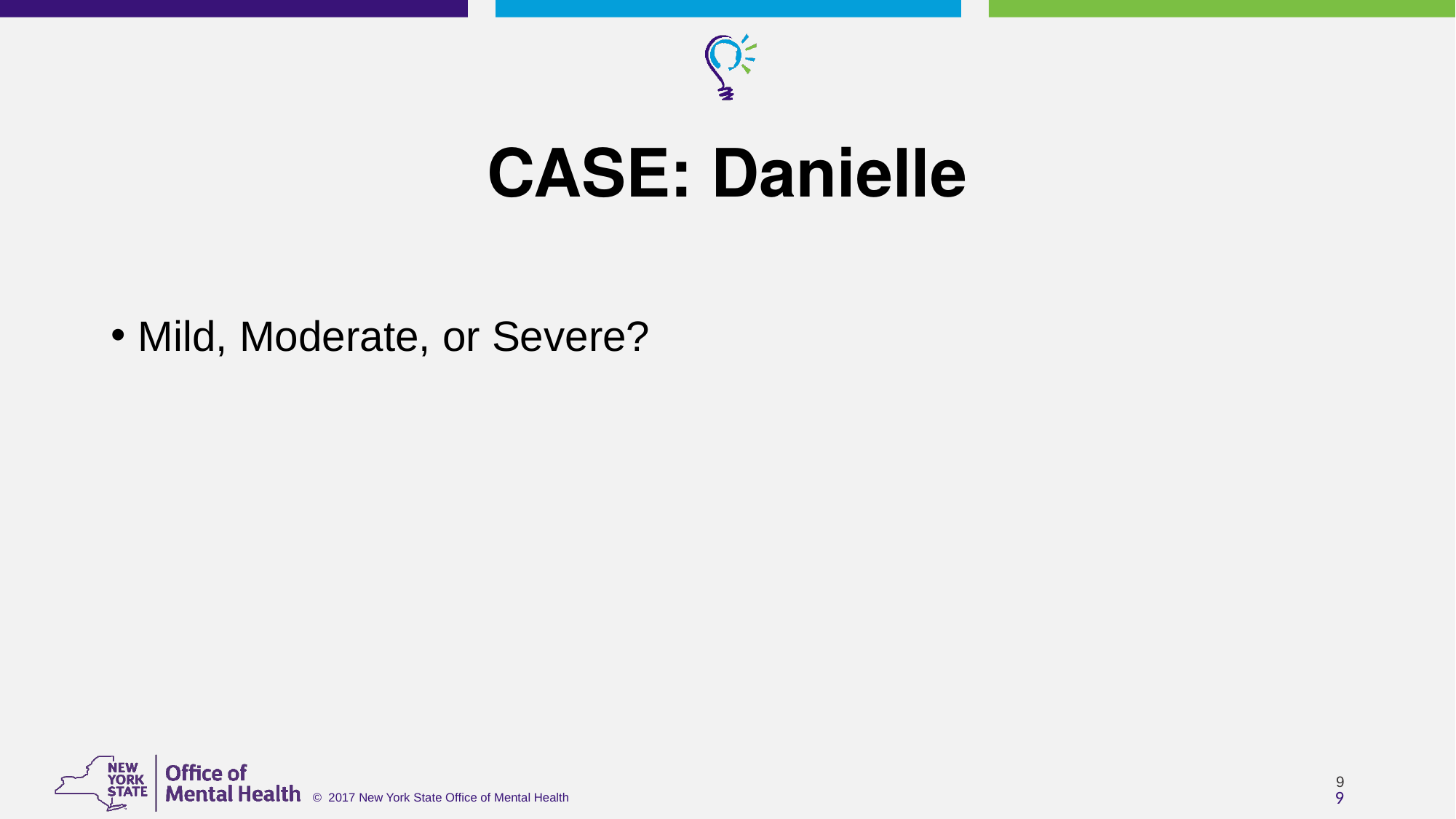

# CASE: Danielle
Mild, Moderate, or Severe?
9